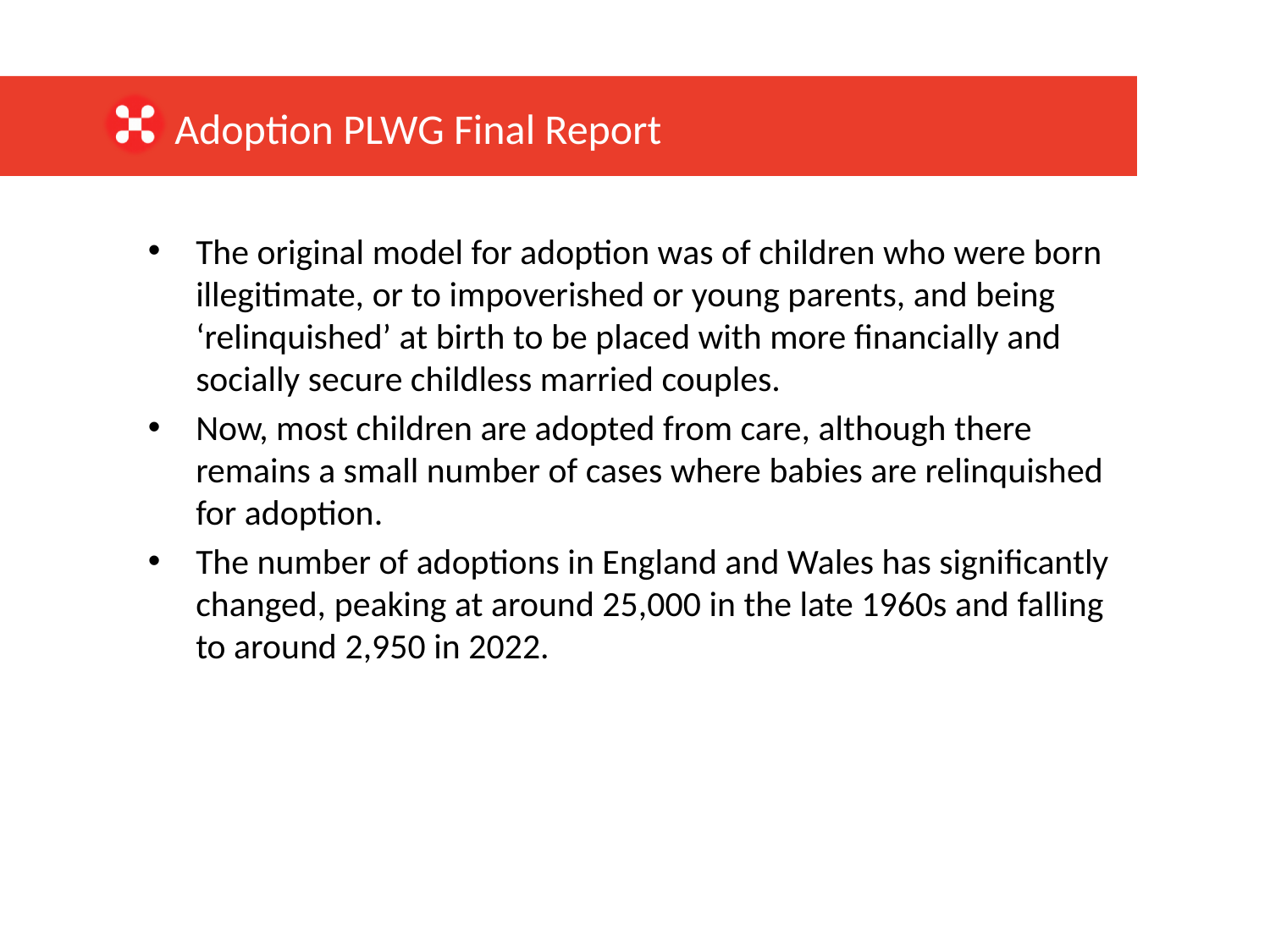

Adoption PLWG Final Report
The original model for adoption was of children who were born illegitimate, or to impoverished or young parents, and being ‘relinquished’ at birth to be placed with more financially and socially secure childless married couples.
Now, most children are adopted from care, although there remains a small number of cases where babies are relinquished for adoption.
The number of adoptions in England and Wales has significantly changed, peaking at around 25,000 in the late 1960s and falling to around 2,950 in 2022.